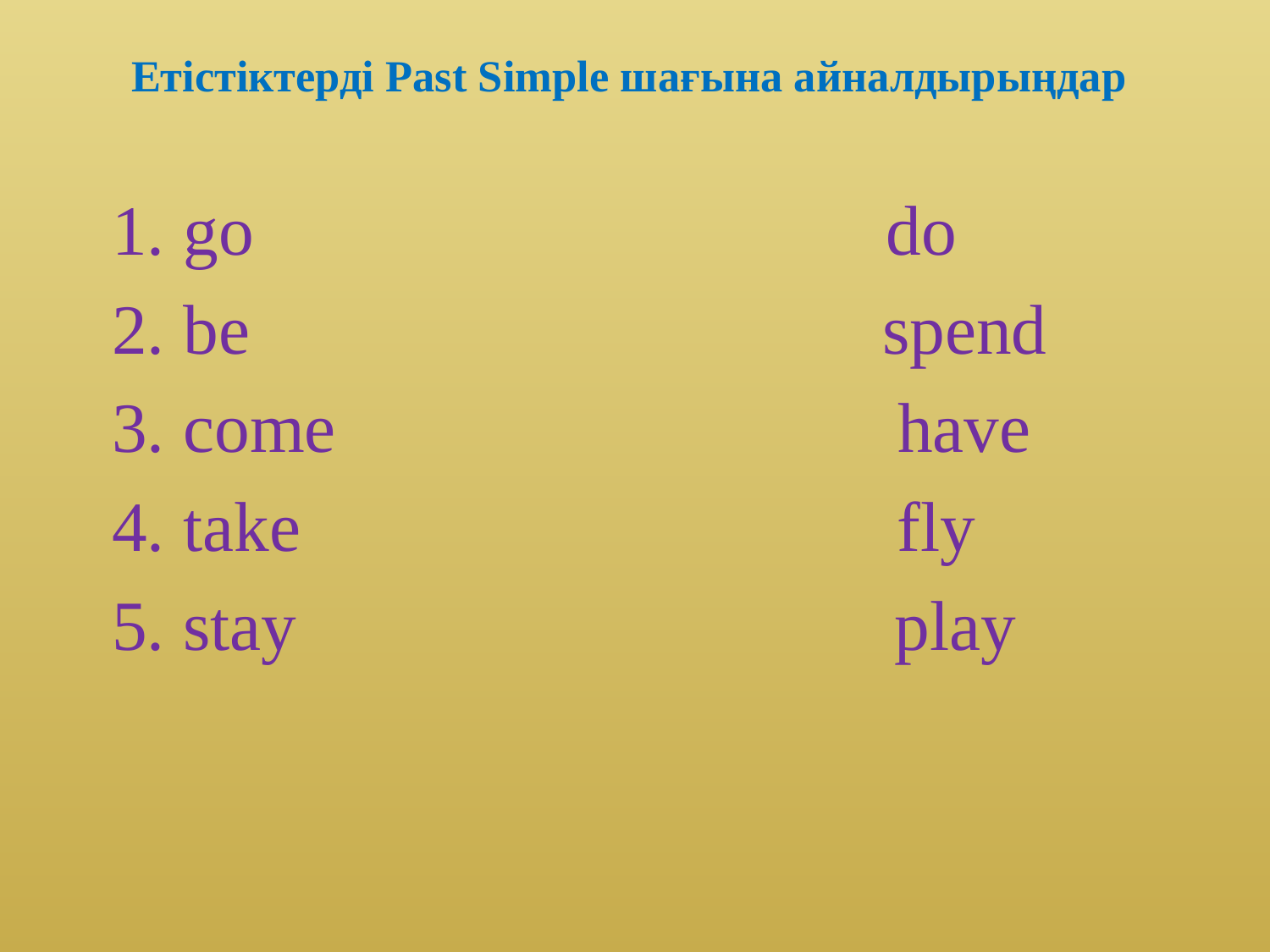

# Етістіктерді Past Simple шағына айналдырыңдар
go                                    do
be                                    spend
come                                have
take                                  fly
stay                                  play